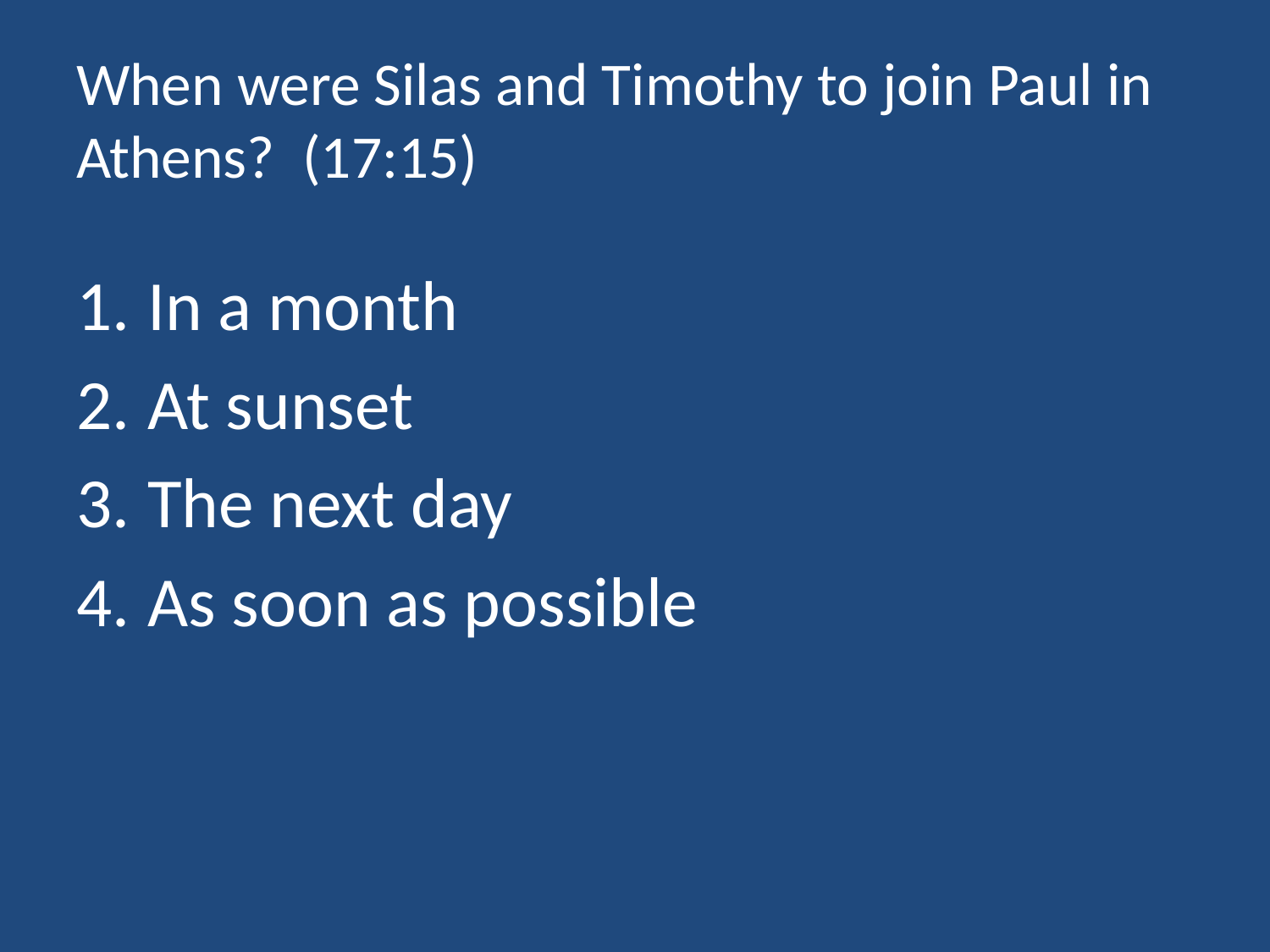

# When were Silas and Timothy to join Paul in Athens?  (17:15)
In a month
At sunset
The next day
As soon as possible